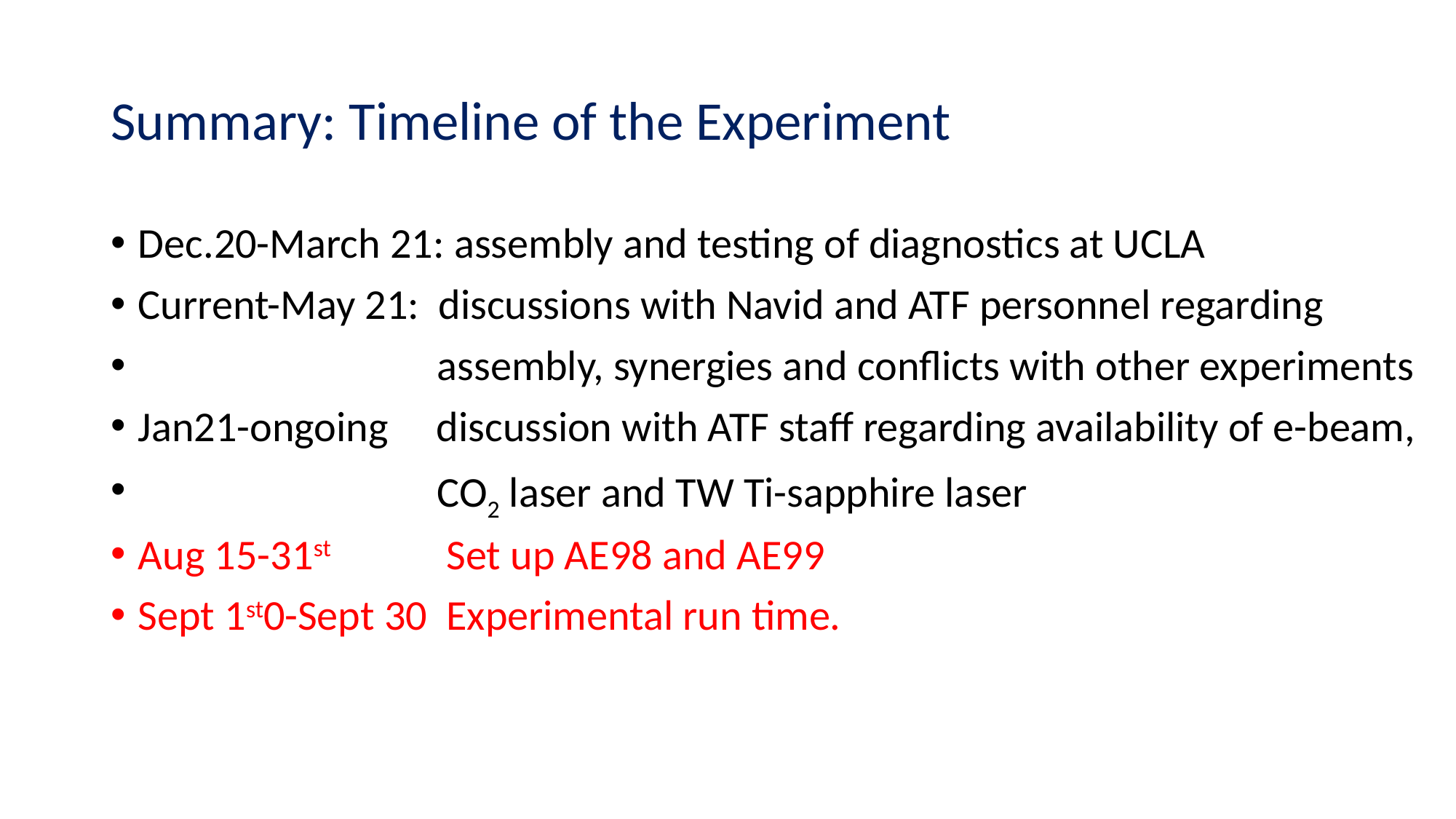

# Summary: Timeline of the Experiment
Dec.20-March 21: assembly and testing of diagnostics at UCLA
Current-May 21:  discussions with Navid and ATF personnel regarding
                               assembly, synergies and conflicts with other experiments
Jan21-ongoing     discussion with ATF staff regarding availability of e-beam,
                               CO2 laser and TW Ti-sapphire laser
Aug 15-31st            Set up AE98 and AE99
Sept 1st0-Sept 30  Experimental run time.